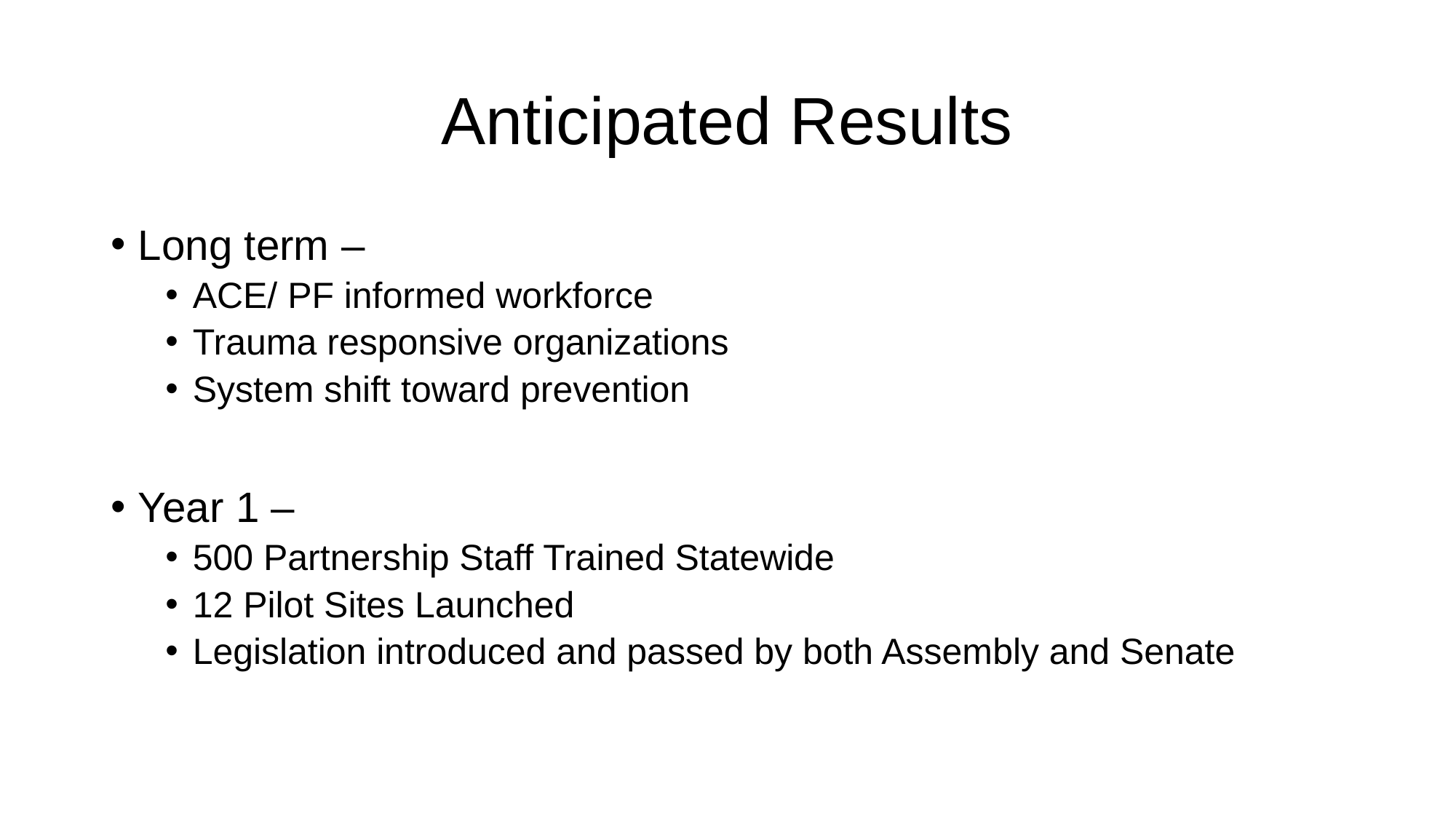

# Anticipated Results
Long term –
ACE/ PF informed workforce
Trauma responsive organizations
System shift toward prevention

Year 1 –
500 Partnership Staff Trained Statewide
12 Pilot Sites Launched
Legislation introduced and passed by both Assembly and Senate